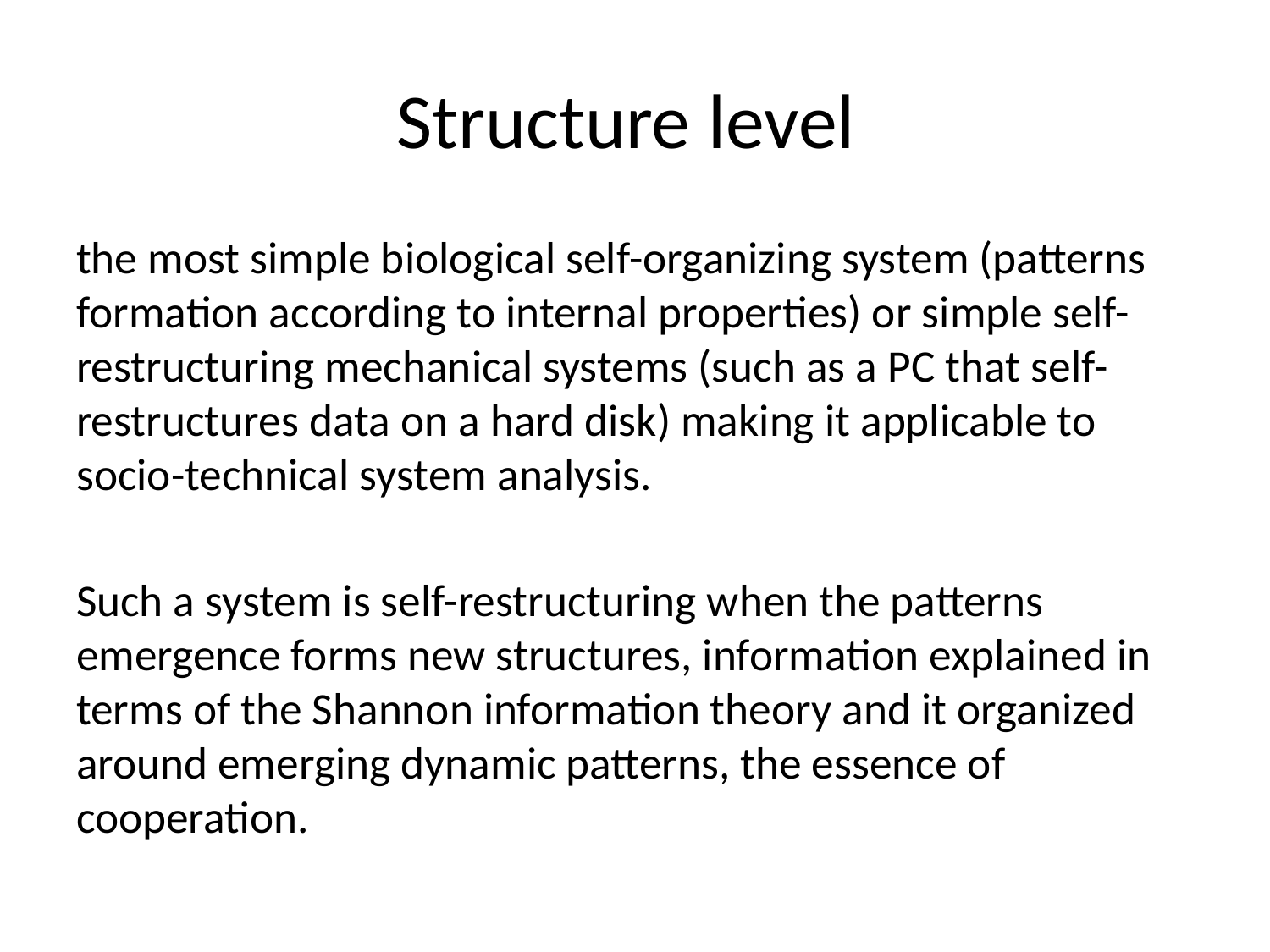

# Structure level
the most simple biological self-organizing system (patterns formation according to internal properties) or simple self-restructuring mechanical systems (such as a PC that self-restructures data on a hard disk) making it applicable to socio-technical system analysis.

Such a system is self-restructuring when the patterns emergence forms new structures, information explained in terms of the Shannon information theory and it organized around emerging dynamic patterns, the essence of cooperation.